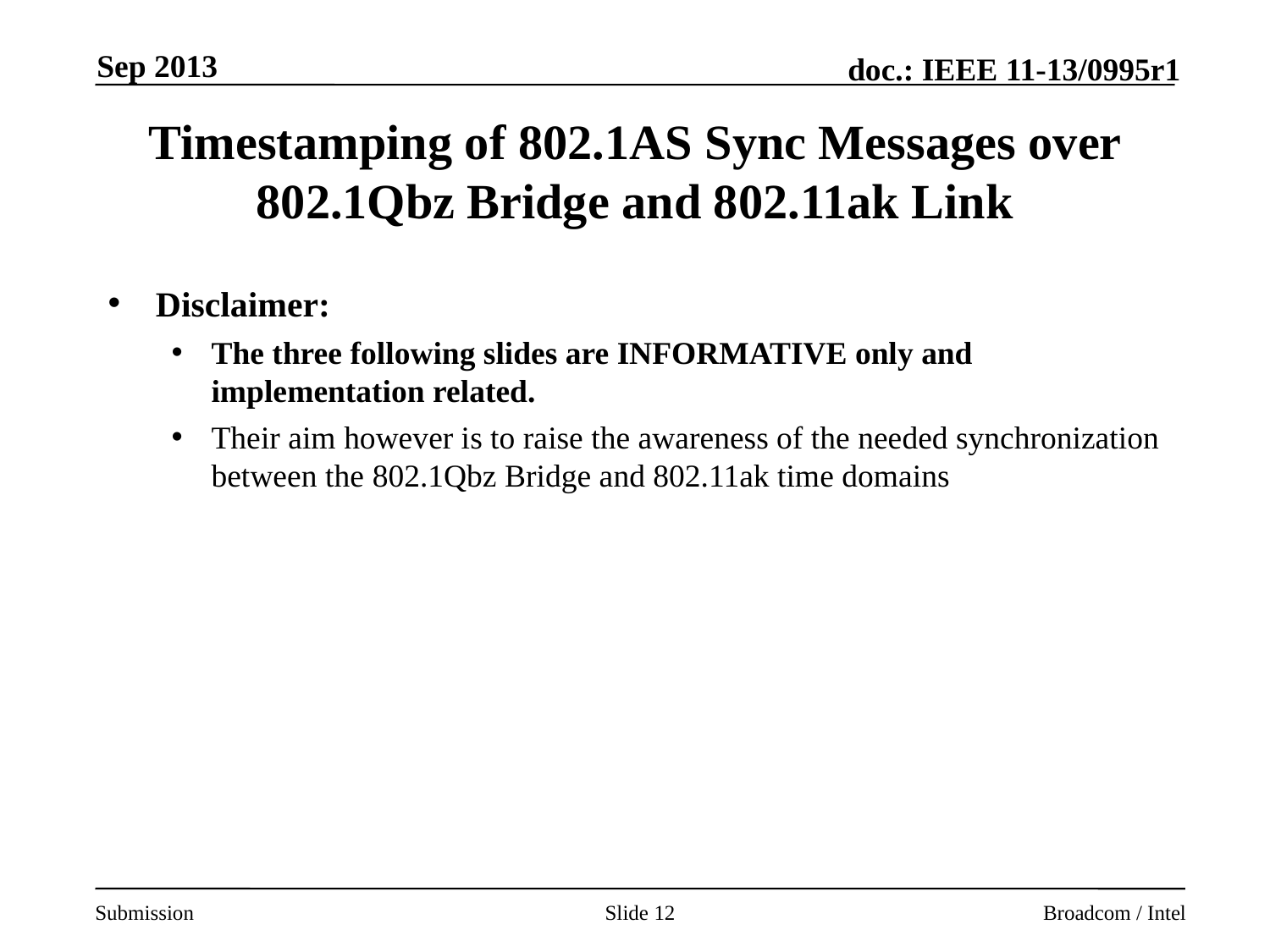

Sep 2013
# Timestamping of 802.1AS Sync Messages over 802.1Qbz Bridge and 802.11ak Link
Disclaimer:
The three following slides are INFORMATIVE only and implementation related.
Their aim however is to raise the awareness of the needed synchronization between the 802.1Qbz Bridge and 802.11ak time domains
Slide 12
Broadcom / Intel